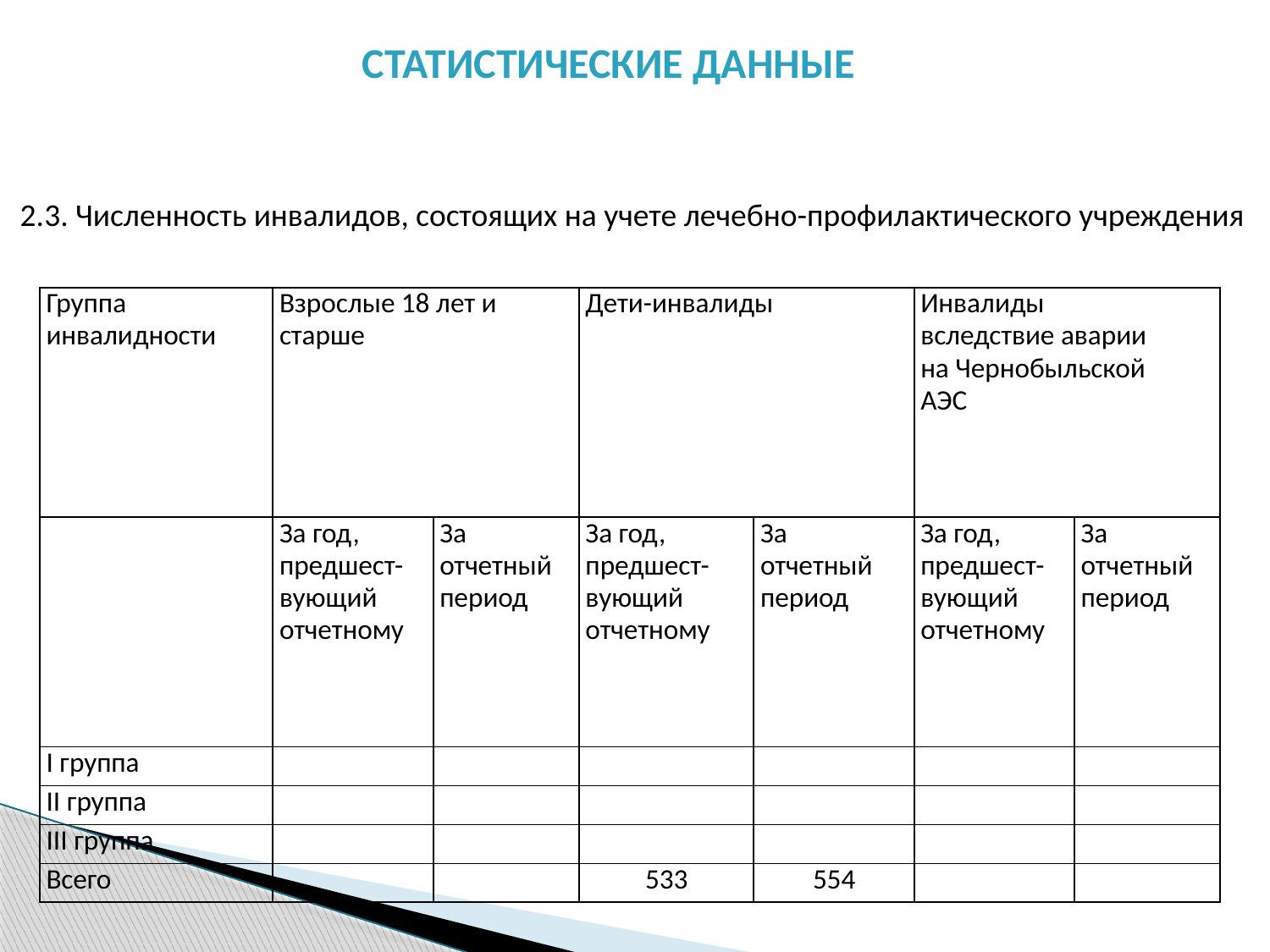

СТАТИСТИЧЕСКИЕ ДАННЫЕ
2.3. Численность инвалидов, состоящих на учете лечебно-профилактического учреждения
| Группа инвалидности | Взрослые 18 лет и старше |  | Дети-инвалиды |  | Инвалиды вследствие аварии на Чернобыльской АЭС |  |
| --- | --- | --- | --- | --- | --- | --- |
|  | За год, предшест- вующий отчетному | За отчетный период | За год, предшест- вующий отчетному | За отчетный период | За год, предшест- вующий отчетному | За отчетный период |
| I группа |  |  |  |  |  |  |
| II группа |  |  |  |  |  |  |
| III группа |  |  |  |  |  |  |
| Всего |  |  | 533 | 554 |  |  |